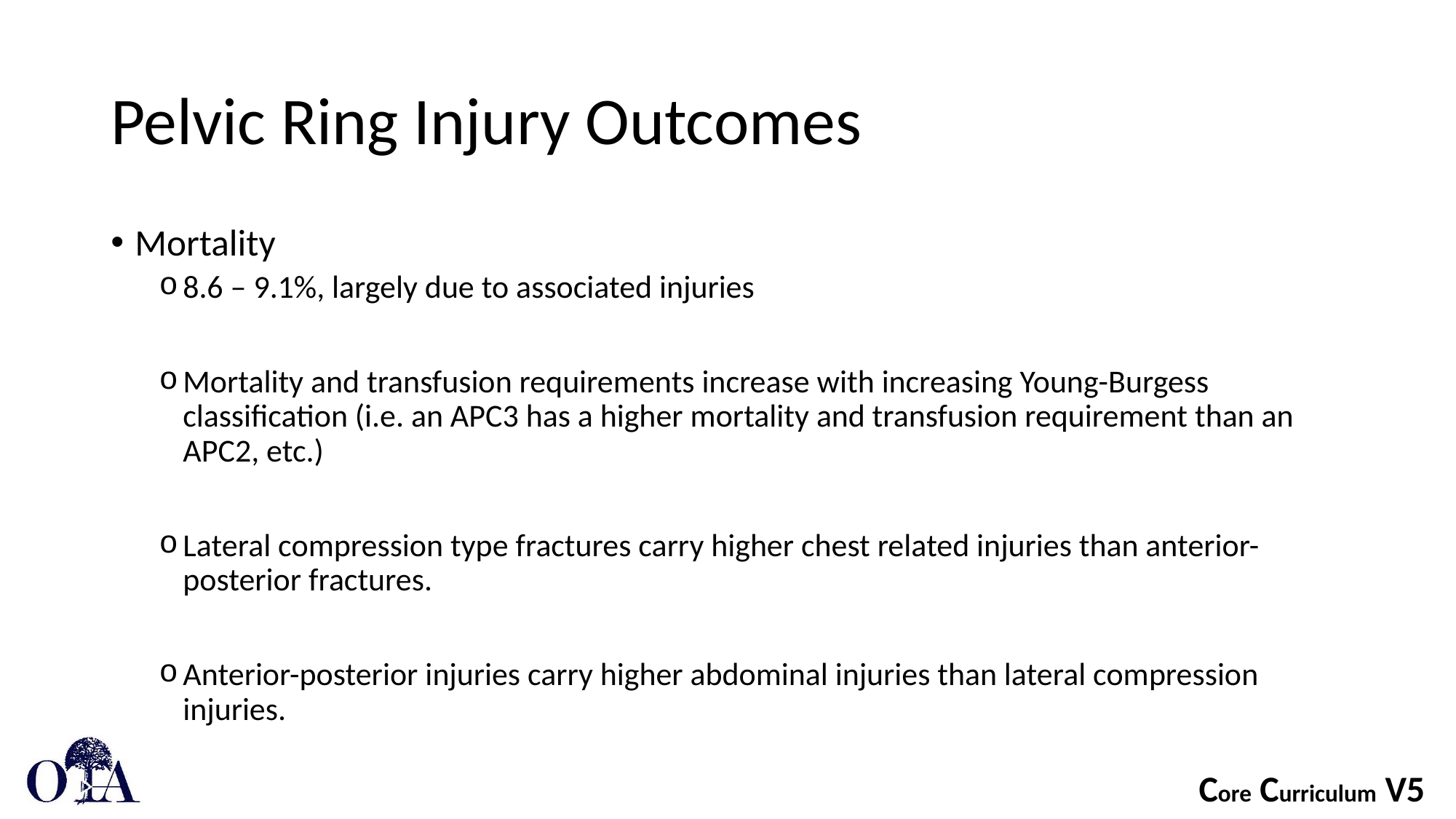

# Pelvic Ring Injury Outcomes
Mortality
8.6 – 9.1%, largely due to associated injuries

Mortality and transfusion requirements increase with increasing Young-Burgess classification (i.e. an APC3 has a higher mortality and transfusion requirement than an APC2, etc.)

Lateral compression type fractures carry higher chest related injuries than anterior-posterior fractures.

Anterior-posterior injuries carry higher abdominal injuries than lateral compression injuries.